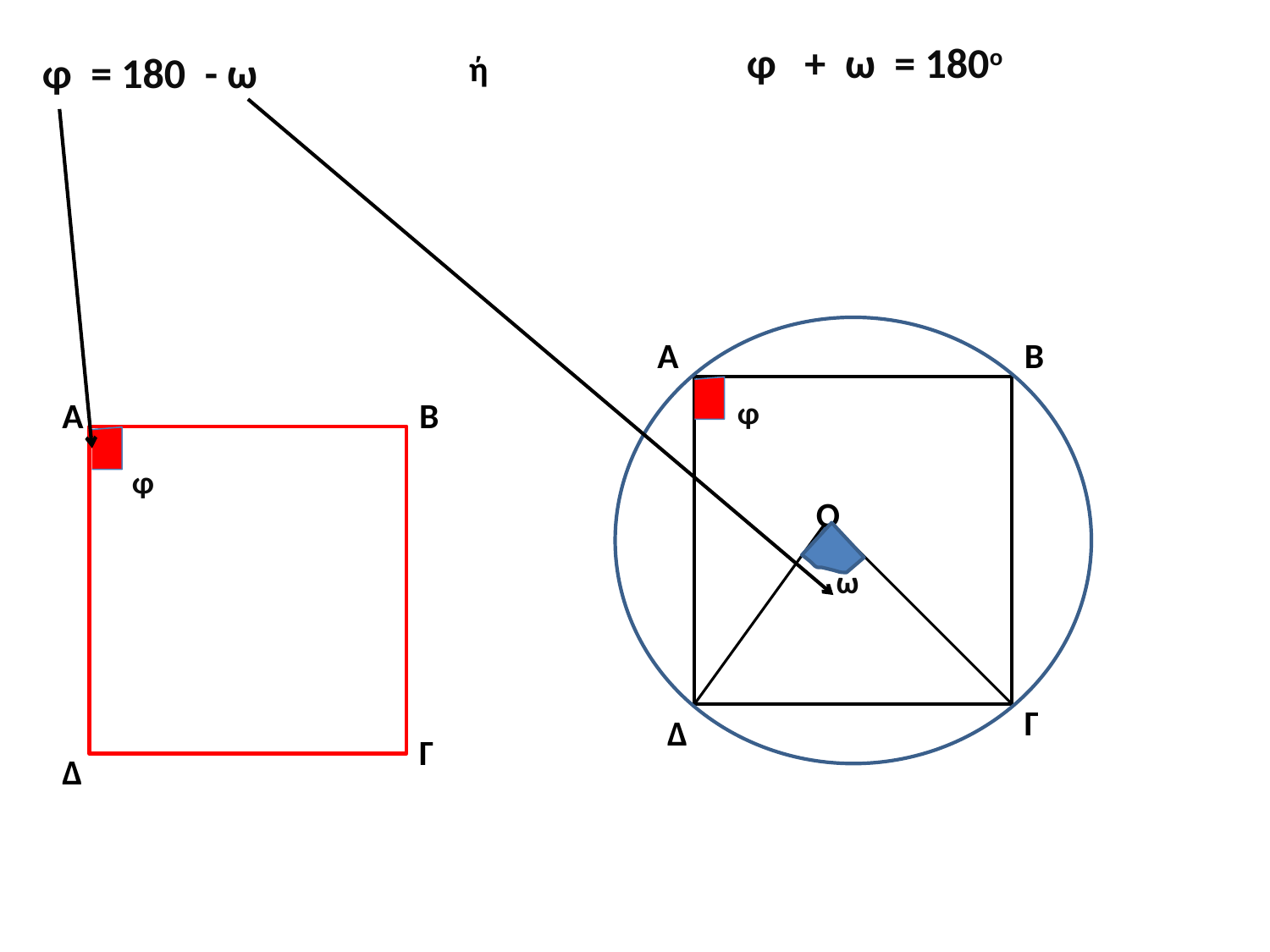

φ   +  ω  = 180ο
φ  = 180  - ω
ή

Α
Β

Α
Β
φ

φ
Ο

ω
Γ
Δ
Γ
Δ